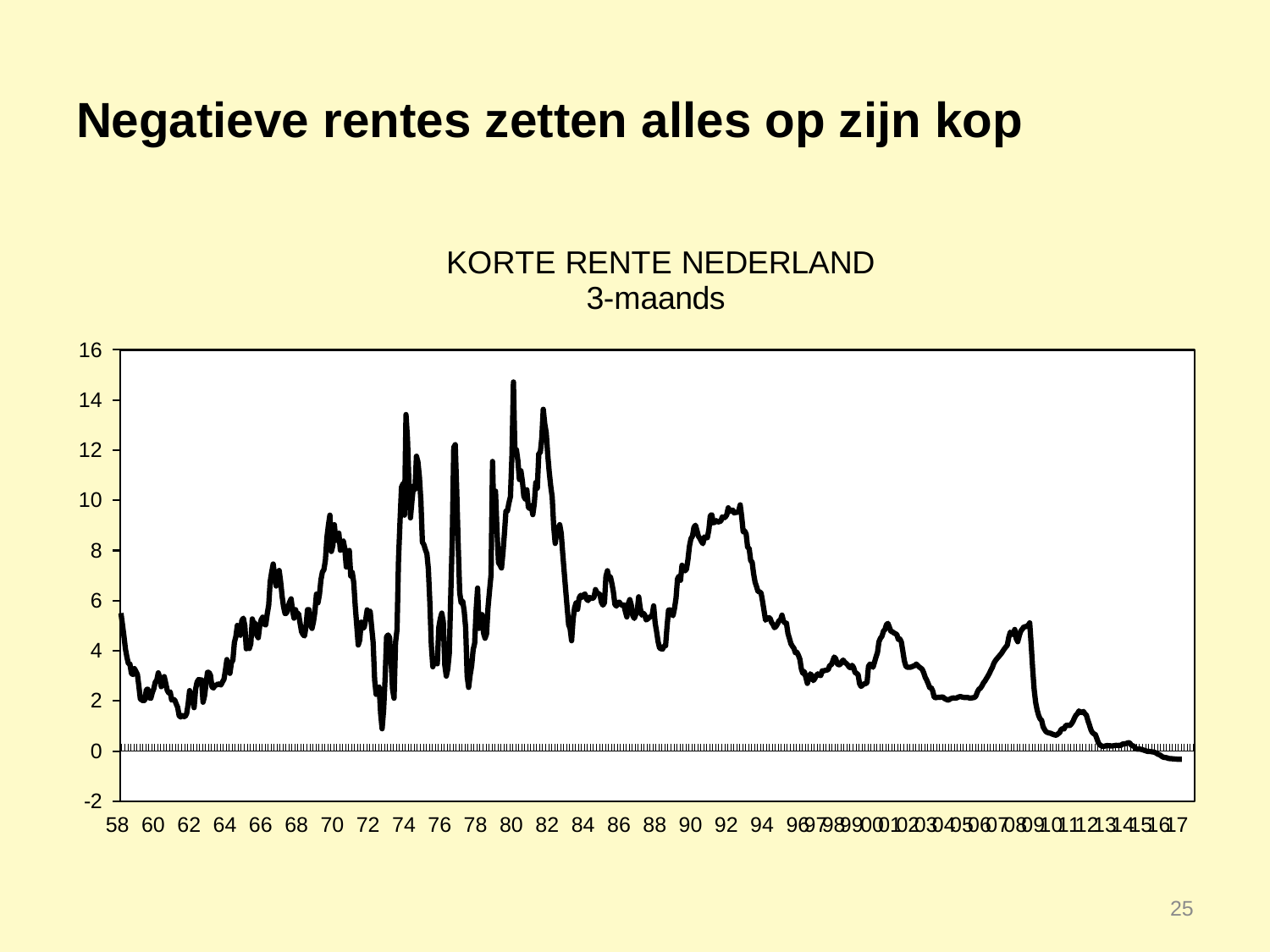

# Negatieve rentes zetten alles op zijn kop

### Chart: KORTE RENTE NEDERLAND
3-maands

| Category |  |
|---|---|
| 58  | 5.5 |
|  | 5.05 |
|  | 4.58 |
|  | 4.07 |
|  | 3.74 |
|  | 3.48 |
|  | 3.47 |
|  | 3.1 |
|  | 3.05 |
|  | 3.29 |
|  | 3.18 |
|  | 3.06 |
|  | 2.58 |
|  | 2.07 |
|  | 2.04 |
|  | 2.0 |
|  | 2.04 |
|  | 2.45 |
|  | 2.47 |
|  | 2.13 |
|  | 2.1 |
|  | 2.33 |
|  | 2.49 |
|  | 2.75 |
| 60  | 2.83 |
|  | 3.12 |
|  | 2.93 |
|  | 2.57 |
|  | 2.69 |
|  | 2.97 |
|  | 2.7 |
|  | 2.42 |
|  | 2.32 |
|  | 2.36 |
|  | 2.03 |
|  | 2.06 |
|  | 2.04 |
|  | 1.88 |
|  | 1.74 |
|  | 1.41 |
|  | 1.36 |
|  | 1.42 |
|  | 1.38 |
|  | 1.38 |
|  | 1.5 |
|  | 1.86 |
|  | 2.41 |
|  | 2.21 |
| 62  | 2.11 |
|  | 1.73 |
|  | 2.47 |
|  | 2.75 |
|  | 2.85 |
|  | 2.84 |
|  | 2.84 |
|  | 1.95 |
|  | 2.2 |
|  | 2.69 |
|  | 3.14 |
|  | 3.14 |
|  | 3.02 |
|  | 2.55 |
|  | 2.52 |
|  | 2.63 |
|  | 2.63 |
|  | 2.68 |
|  | 2.66 |
|  | 2.64 |
|  | 2.76 |
|  | 2.86 |
|  | 3.23 |
|  | 3.65 |
| 64  | 3.31 |
|  | 3.1 |
|  | 3.52 |
|  | 3.63 |
|  | 4.34 |
|  | 4.56 |
|  | 5.01 |
|  | 4.67 |
|  | 4.61 |
|  | 5.21 |
|  | 5.3 |
|  | 4.99 |
|  | 4.08 |
|  | 4.22 |
|  | 4.09 |
|  | 4.28 |
|  | 5.27 |
|  | 5.04 |
|  | 5.1 |
|  | 4.62 |
|  | 4.52 |
|  | 4.99 |
|  | 5.24 |
|  | 5.34 |
| 66  | 5.06 |
|  | 5.03 |
|  | 5.46 |
|  | 5.82 |
|  | 6.76 |
|  | 7.14 |
|  | 7.46 |
|  | 6.97 |
|  | 6.58 |
|  | 6.87 |
|  | 7.2 |
|  | 6.75 |
|  | 6.16 |
|  | 5.75 |
|  | 5.48 |
|  | 5.5 |
|  | 5.74 |
|  | 5.94 |
|  | 6.07 |
|  | 5.59 |
|  | 5.3 |
|  | 5.64 |
|  | 5.41 |
|  | 5.48 |
| 68  | 5.11 |
|  | 4.76 |
|  | 4.65 |
|  | 4.59 |
|  | 4.96 |
|  | 5.64 |
|  | 5.64 |
|  | 5.07 |
|  | 4.89 |
|  | 5.15 |
|  | 5.57 |
|  | 6.26 |
|  | 5.91 |
|  | 6.24 |
|  | 6.83 |
|  | 7.14 |
|  | 7.23 |
|  | 7.61 |
|  | 8.51 |
|  | 9.0 |
|  | 9.41 |
|  | 7.96 |
|  | 8.19 |
|  | 9.03 |
| 70  | 8.39 |
|  | 8.44 |
|  | 8.69 |
|  | 8.01 |
|  | 8.34 |
|  | 8.38 |
|  | 8.07 |
|  | 7.34 |
|  | 7.69 |
|  | 8.0 |
|  | 6.98 |
|  | 7.13 |
|  | 6.72 |
|  | 5.78 |
|  | 5.01 |
|  | 4.23 |
|  | 4.43 |
|  | 5.14 |
|  | 4.89 |
|  | 4.94 |
|  | 5.24 |
|  | 5.63 |
|  | 5.52 |
|  | 5.58 |
| 72  | 4.94 |
|  | 4.33 |
|  | 2.83 |
|  | 2.26 |
|  | 2.52 |
|  | 2.56 |
|  | 1.52 |
|  | 0.89 |
|  | 1.63 |
|  | 2.89 |
|  | 4.56 |
|  | 4.63 |
|  | 4.53 |
|  | 3.63 |
|  | 2.47 |
|  | 2.11 |
|  | 4.33 |
|  | 4.85 |
|  | 7.62 |
|  | 9.14 |
|  | 10.52 |
|  | 10.66 |
|  | 9.41 |
|  | 13.42 |
| 74  | 12.43 |
|  | 10.66 |
|  | 9.3 |
|  | 9.97 |
|  | 10.57 |
|  | 10.44 |
|  | 11.76 |
|  | 11.54 |
|  | 10.94 |
|  | 9.97 |
|  | 8.33 |
|  | 8.23 |
|  | 8.03 |
|  | 7.87 |
|  | 7.27 |
|  | 5.93 |
|  | 4.22 |
|  | 3.36 |
|  | 3.69 |
|  | 3.63 |
|  | 3.48 |
|  | 4.93 |
|  | 5.28 |
|  | 5.5 |
| 76  | 5.15 |
|  | 3.43 |
|  | 2.99 |
|  | 3.27 |
|  | 3.87 |
|  | 6.2 |
|  | 8.44 |
|  | 12.11 |
|  | 12.22 |
|  | 10.4 |
|  | 8.21 |
|  | 6.32 |
|  | 5.9 |
|  | 5.98 |
|  | 5.58 |
|  | 4.92 |
|  | 2.99 |
|  | 2.54 |
|  | 3.04 |
|  | 3.4 |
|  | 4.04 |
|  | 4.3 |
|  | 5.59 |
|  | 6.5 |
| 78  | 4.89 |
|  | 5.17 |
|  | 5.44 |
|  | 4.7 |
|  | 4.5 |
|  | 4.68 |
|  | 5.74 |
|  | 6.4 |
|  | 7.03 |
|  | 11.55 |
|  | 9.01 |
|  | 10.37 |
|  | 8.78 |
|  | 7.51 |
|  | 7.42 |
|  | 7.3 |
|  | 7.93 |
|  | 8.69 |
|  | 9.57 |
|  | 9.58 |
|  | 9.9 |
|  | 10.15 |
|  | 11.79 |
|  | 14.72 |
| 80  | 11.89 |
|  | 12.02 |
|  | 11.58 |
|  | 10.83 |
|  | 11.18 |
|  | 10.76 |
|  | 10.16 |
|  | 10.05 |
|  | 10.42 |
|  | 9.72 |
|  | 9.67 |
|  | 9.79 |
|  | 9.43 |
|  | 9.87 |
|  | 10.71 |
|  | 10.48 |
|  | 11.87 |
|  | 11.9 |
|  | 12.49 |
|  | 13.63 |
|  | 13.05 |
|  | 12.69 |
|  | 11.81 |
|  | 11.12 |
| 82  | 10.56 |
|  | 10.13 |
|  | 8.96 |
|  | 8.28 |
|  | 8.71 |
|  | 8.87 |
|  | 9.03 |
|  | 8.69 |
|  | 7.92 |
|  | 7.17 |
|  | 6.44 |
|  | 5.73 |
|  | 5.04 |
|  | 4.88 |
|  | 4.4 |
|  | 5.26 |
|  | 5.72 |
|  | 5.91 |
|  | 5.65 |
|  | 6.1 |
|  | 6.21 |
|  | 6.13 |
|  | 6.23 |
|  | 6.26 |
| 84  | 6.06 |
|  | 6.0 |
|  | 6.13 |
|  | 6.09 |
|  | 6.09 |
|  | 6.13 |
|  | 6.44 |
|  | 6.32 |
|  | 6.28 |
|  | 6.24 |
|  | 5.93 |
|  | 5.82 |
|  | 5.92 |
|  | 6.97 |
|  | 7.19 |
|  | 6.87 |
|  | 6.95 |
|  | 6.68 |
|  | 6.35 |
|  | 5.85 |
|  | 5.78 |
|  | 5.92 |
|  | 5.94 |
|  | 5.85 |
| 86  | 5.81 |
|  | 5.83 |
|  | 5.57 |
|  | 5.35 |
|  | 5.88 |
|  | 6.04 |
|  | 5.82 |
|  | 5.4 |
|  | 5.29 |
|  | 5.44 |
|  | 5.6 |
|  | 6.15 |
|  | 5.71 |
|  | 5.42 |
|  | 5.5 |
|  | 5.43 |
|  | 5.23 |
|  | 5.27 |
|  | 5.33 |
|  | 5.36 |
|  | 5.41 |
|  | 5.79 |
|  | 5.11 |
|  | 4.75 |
| 88  | 4.36 |
|  | 4.11 |
|  | 4.08 |
|  | 4.07 |
|  | 4.19 |
|  | 4.2 |
|  | 4.97 |
|  | 5.62 |
|  | 5.63 |
|  | 5.47 |
|  | 5.4 |
|  | 5.7 |
|  | 6.1 |
|  | 6.86 |
|  | 6.98 |
|  | 6.81 |
|  | 7.41 |
|  | 7.22 |
|  | 7.19 |
|  | 7.25 |
|  | 7.63 |
|  | 8.17 |
|  | 8.47 |
|  | 8.57 |
| 90  | 8.92 |
|  | 9.01 |
|  | 8.8 |
|  | 8.57 |
|  | 8.48 |
|  | 8.36 |
|  | 8.27 |
|  | 8.54 |
|  | 8.51 |
|  | 8.51 |
|  | 8.82 |
|  | 9.4 |
|  | 9.42 |
|  | 9.1 |
|  | 9.13 |
|  | 9.19 |
|  | 9.13 |
|  | 9.15 |
|  | 9.17 |
|  | 9.34 |
|  | 9.3 |
|  | 9.33 |
|  | 9.42 |
|  | 9.7 |
| 92  | 9.55 |
|  | 9.6 |
|  | 9.61 |
|  | 9.5 |
|  | 9.52 |
|  | 9.52 |
|  | 9.58 |
|  | 9.82 |
|  | 9.35 |
|  | 8.74 |
|  | 8.78 |
|  | 8.66 |
|  | 8.11 |
|  | 8.09 |
|  | 7.6 |
|  | 7.53 |
|  | 7.07 |
|  | 6.73 |
|  | 6.55 |
|  | 6.36 |
|  | 6.35 |
|  | 6.3 |
|  | 5.96 |
|  | 5.6 |
| 94  | 5.22 |
|  | 5.29 |
|  | 5.32 |
|  | 5.3 |
|  | 5.13 |
|  | 5.05 |
|  | 4.92 |
|  | 4.97 |
|  | 5.07 |
|  | 5.2 |
|  | 5.23 |
|  | 5.42 |
|  | 5.18 |
|  | 5.11 |
|  | 5.1 |
|  | 4.69 |
|  | 4.49 |
|  | 4.28 |
|  | 4.18 |
|  | 4.1 |
|  | 3.92 |
|  | 3.94 |
|  | 3.82 |
|  | 3.66 |
| 96  | 3.28 |
|  | 3.1 |
|  | 3.17 |
|  | 2.94 |
|  | 2.7 |
|  | 2.9 |
|  | 3.08 |
|  | 3.01 |
|  | 2.81 |
|  | 2.89 |
|  | 3.01 |
|  | 3.08 |
| 97  | 3.03 |
|  | 3.01 |
|  | 3.2 |
|  | 3.2 |
|  | 3.22 |
|  | 3.23 |
|  | 3.25 |
|  | 3.42 |
|  | 3.43 |
|  | 3.58 |
|  | 3.75 |
|  | 3.69 |
| 98  | 3.48 |
|  | 3.44 |
|  | 3.45 |
|  | 3.56 |
|  | 3.63 |
|  | 3.54 |
|  | 3.5 |
|  | 3.44 |
|  | 3.35 |
|  | 3.32 |
|  | 3.42 |
|  | 3.33 |
| 99  | 3.13 |
|  | 3.1 |
|  | 3.05 |
|  | 2.69 |
|  | 2.58 |
|  | 2.63 |
|  | 2.68 |
|  | 2.69 |
|  | 2.73 |
|  | 3.38 |
|  | 3.47 |
|  | 3.45 |
| 00 | 3.34 |
|  | 3.54 |
|  | 3.75 |
|  | 3.93 |
|  | 4.36 |
|  | 4.5 |
|  | 4.58 |
|  | 4.78 |
|  | 4.85 |
|  | 5.04 |
|  | 5.09 |
|  | 4.94 |
| 01 | 4.77 |
|  | 4.76 |
|  | 4.71 |
|  | 4.68 |
|  | 4.64 |
|  | 4.45 |
|  | 4.47 |
|  | 4.35 |
|  | 3.98 |
|  | 3.6 |
|  | 3.39 |
|  | 3.34 |
| 02 | 3.34 |
|  | 3.34 |
|  | 3.36 |
|  | 3.39 |
|  | 3.41 |
|  | 3.47 |
|  | 3.41 |
|  | 3.35 |
|  | 3.31 |
|  | 3.26 |
|  | 3.12 |
|  | 2.94 |
| 03 | 2.83 |
|  | 2.69 |
|  | 2.53 |
|  | 2.53 |
|  | 2.4 |
|  | 2.15 |
|  | 2.13 |
|  | 2.14 |
|  | 2.15 |
|  | 2.14 |
|  | 2.16 |
|  | 2.15 |
| 04 | 2.09 |
|  | 2.07 |
|  | 2.03 |
|  | 2.05 |
|  | 2.09 |
|  | 2.11 |
|  | 2.12 |
|  | 2.11 |
|  | 2.12 |
|  | 2.15 |
|  | 2.17 |
|  | 2.17 |
| 05 | 2.15 |
|  | 2.14 |
|  | 2.14 |
|  | 2.14 |
|  | 2.13 |
|  | 2.11 |
|  | 2.12 |
|  | 2.13 |
|  | 2.14 |
|  | 2.2 |
|  | 2.36 |
|  | 2.47 |
| 06 | 2.51 |
|  | 2.6 |
|  | 2.72 |
|  | 2.79 |
|  | 2.89 |
|  | 2.99 |
|  | 3.1 |
|  | 3.23 |
|  | 3.34 |
|  | 3.5 |
|  | 3.6 |
|  | 3.68 |
| 07 | 3.75 |
|  | 3.82 |
|  | 3.89 |
|  | 3.98 |
|  | 4.07 |
|  | 4.15 |
|  | 4.22 |
|  | 4.54 |
|  | 4.74 |
|  | 4.69 |
|  | 4.64 |
|  | 4.85 |
| 08 | 4.48 |
|  | 4.36 |
|  | 4.6 |
|  | 4.78 |
|  | 4.86 |
|  | 4.94 |
|  | 4.96 |
|  | 4.97 |
|  | 5.02 |
|  | 5.11 |
|  | 4.24 |
|  | 3.29 |
| 09 | 2.46 |
|  | 1.94 |
|  | 1.64 |
|  | 1.42 |
|  | 1.28 |
|  | 1.23 |
|  | 0.97 |
|  | 0.86 |
|  | 0.77 |
|  | 0.74 |
|  | 0.72 |
|  | 0.71 |
| 10 | 0.68 |
|  | 0.66 |
|  | 0.64 |
|  | 0.64 |
|  | 0.69 |
|  | 0.73 |
|  | 0.85 |
|  | 0.9 |
|  | 0.88 |
|  | 1.0 |
|  | 1.04 |
|  | 1.02 |
| 11 | 1.02 |
|  | 1.09 |
|  | 1.18 |
|  | 1.32 |
|  | 1.43 |
|  | 1.49 |
|  | 1.6 |
|  | 1.55 |
|  | 1.54 |
|  | 1.58 |
|  | 1.49 |
|  | 1.43 |
| 12 | 1.22 |
|  | 1.05 |
|  | 0.86 |
|  | 0.74 |
|  | 0.69 |
|  | 0.66 |
|  | 0.5 |
|  | 0.33 |
|  | 0.25 |
|  | 0.21 |
|  | 0.19 |
|  | 0.19 |
| 13 | 0.21 |
|  | 0.22 |
|  | 0.21 |
|  | 0.21 |
|  | 0.2 |
|  | 0.21 |
|  | 0.22 |
|  | 0.23 |
|  | 0.22 |
|  | 0.23 |
|  | 0.22 |
|  | 0.27 |
| 14 | 0.29 |
|  | 0.29 |
|  | 0.31 |
|  | 0.33 |
|  | 0.33 |
|  | 0.24 |
|  | 0.21 |
|  | 0.19 |
|  | 0.1 |
|  | 0.08 |
|  | 0.08 |
|  | 0.08 |
| 15 | 0.063 |
|  | 0.048 |
|  | 0.027 |
|  | 0.005 |
|  | -0.01 |
|  | -0.014 |
|  | -0.019 |
|  | -0.028 |
|  | -0.037 |
|  | -0.054 |
|  | -0.088 |
|  | -0.126 |
| 16 | -0.146 |
|  | -0.184 |
|  | -0.229 |
|  | -0.249 |
|  | -0.257 |
|  | -0.268 |
|  | -0.295 |
|  | -0.298 |
|  | -0.302 |
|  | -0.309 |
|  | -0.313 |
|  | -0.316 |
| 17 | -0.326 |
25